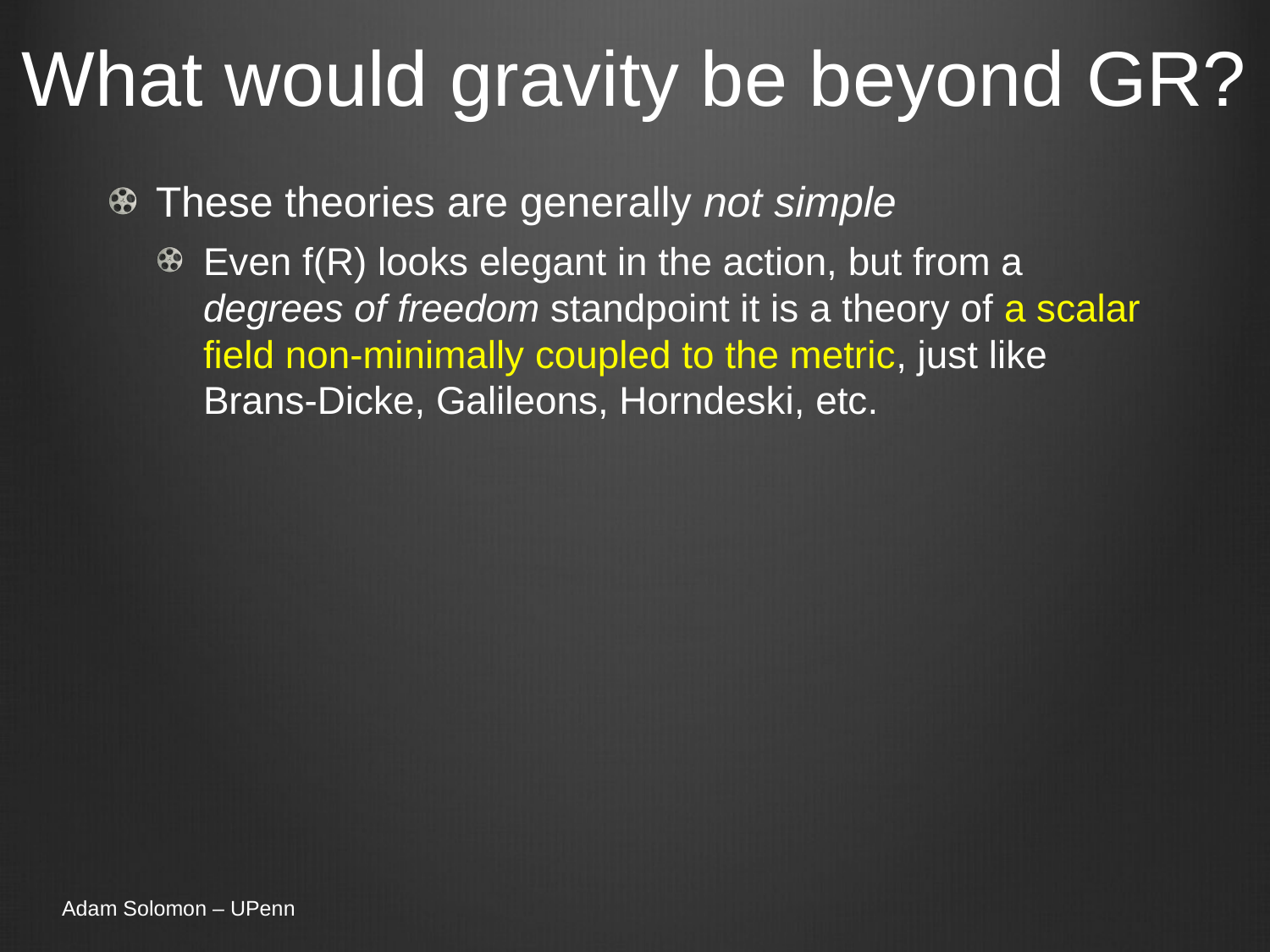

What would gravity be beyond GR?
These theories are generally not simple
Even f(R) looks elegant in the action, but from a degrees of freedom standpoint it is a theory of a scalar field non-minimally coupled to the metric, just like Brans-Dicke, Galileons, Horndeski, etc.
Adam Solomon – UPenn